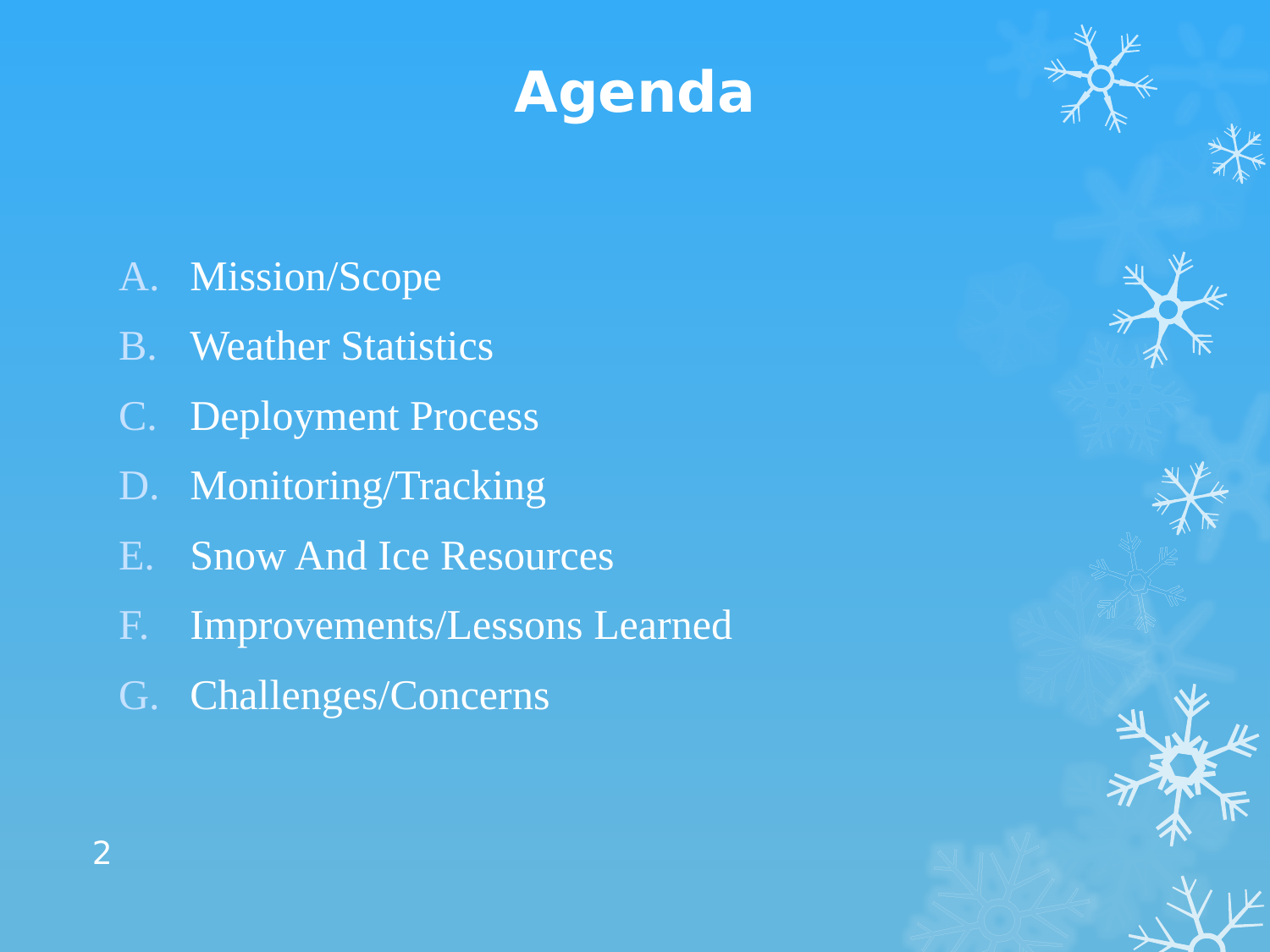

# Agenda
Mission/Scope
Weather Statistics
Deployment Process
Monitoring/Tracking
Snow And Ice Resources
Improvements/Lessons Learned
Challenges/Concerns

2